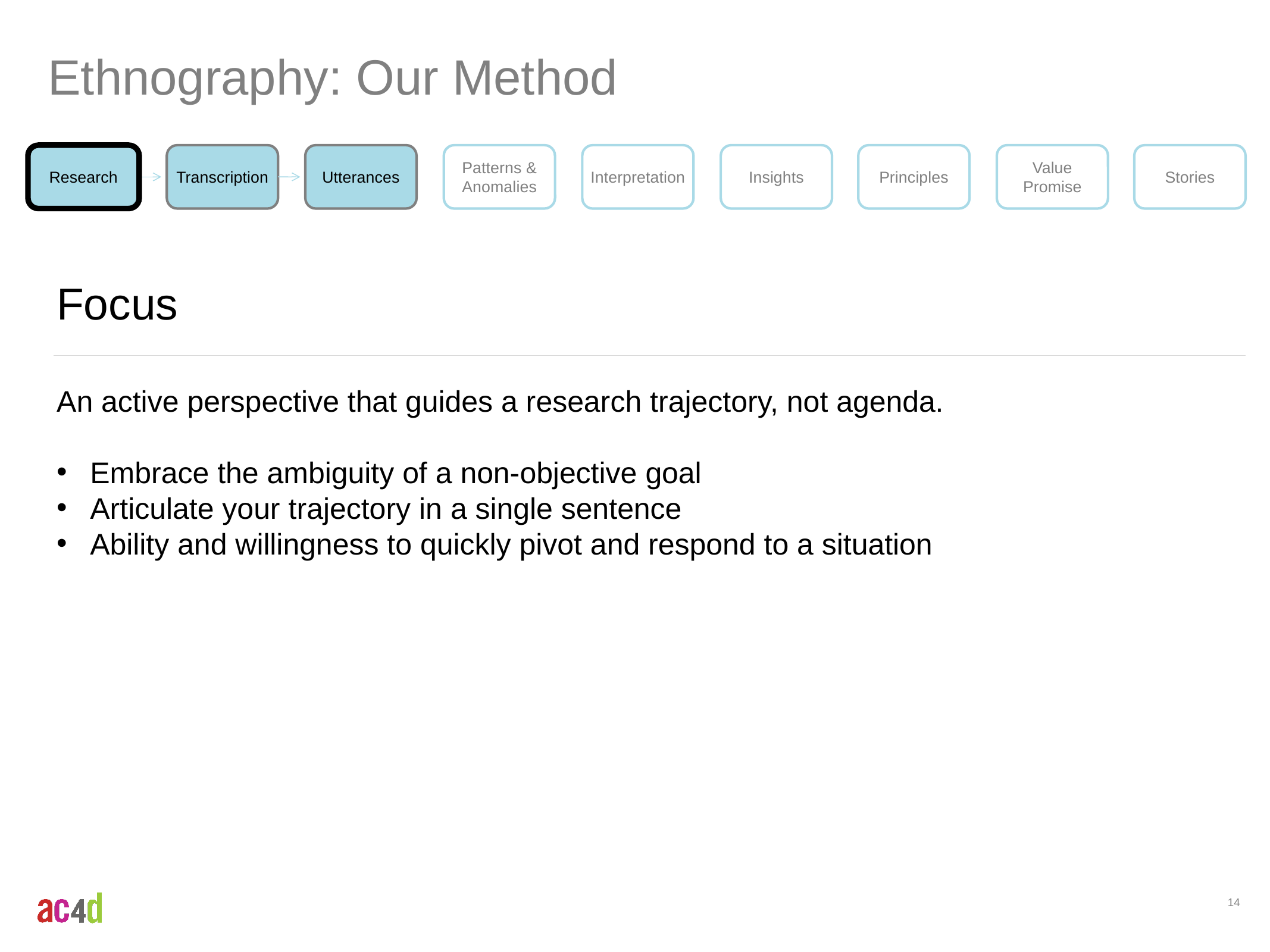

Ethnography: Our Method
Research
Transcription
Utterances
Patterns & Anomalies
Interpretation
Insights
Principles
Value
Promise
Stories
Focus

An active perspective that guides a research trajectory, not agenda.

Embrace the ambiguity of a non-objective goal
Articulate your trajectory in a single sentence
Ability and willingness to quickly pivot and respond to a situation
14